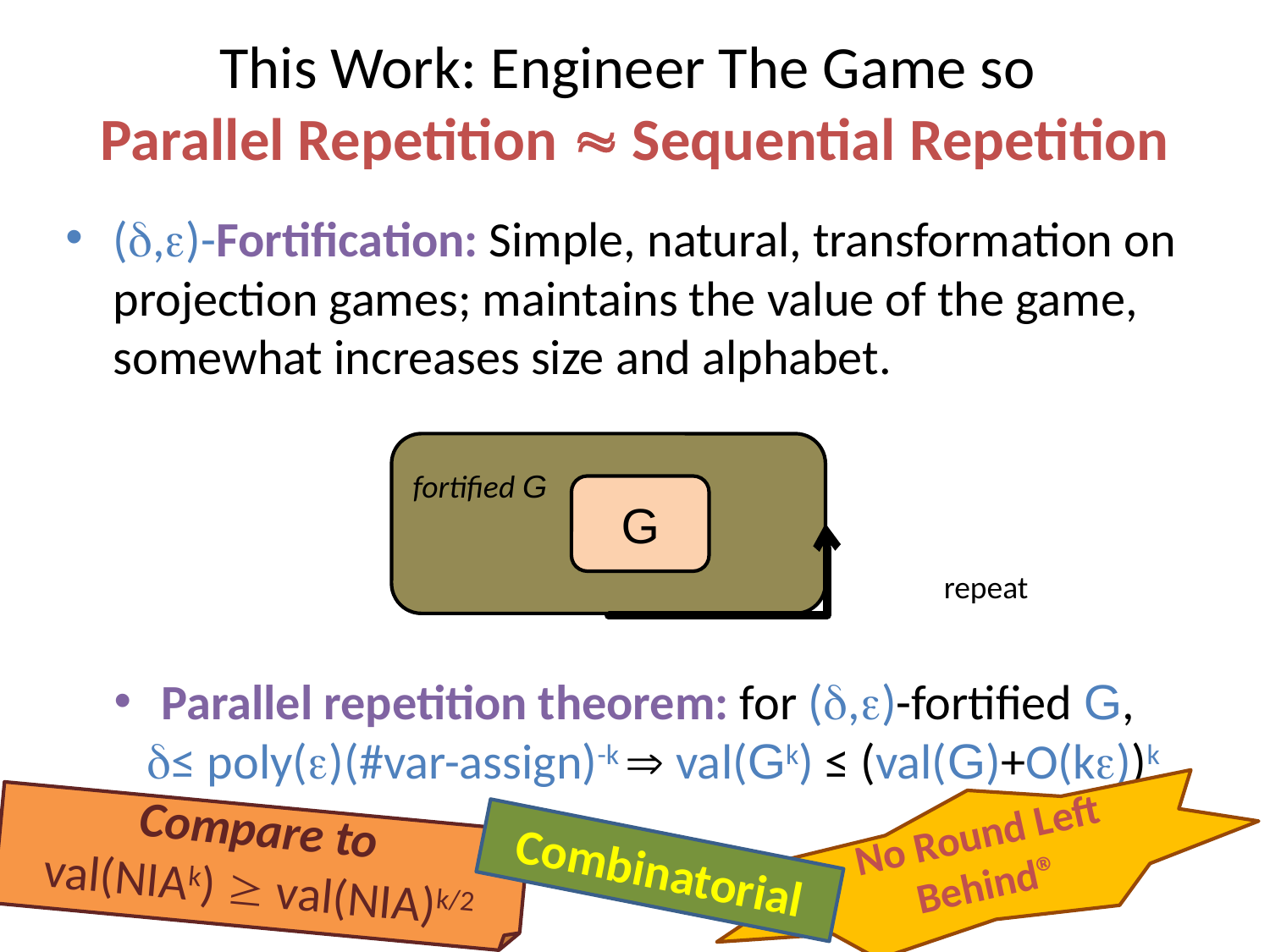

# This Work: Engineer The Game so Parallel Repetition ≈ Sequential Repetition
(δ,ε)-Fortification: Simple, natural, transformation on projection games; maintains the value of the game, somewhat increases size and alphabet.

Parallel repetition theorem: for (δ,ε)-fortified G,
δ≤ poly(ε)(#var-assign)-k ⇒ val(Gk) ≤ (val(G)+O(kε))k

fortified G

G
repeat
No Round Left Behind®
Compare to
val(NIAk) ≥ val(NIA)k/2
Combinatorial